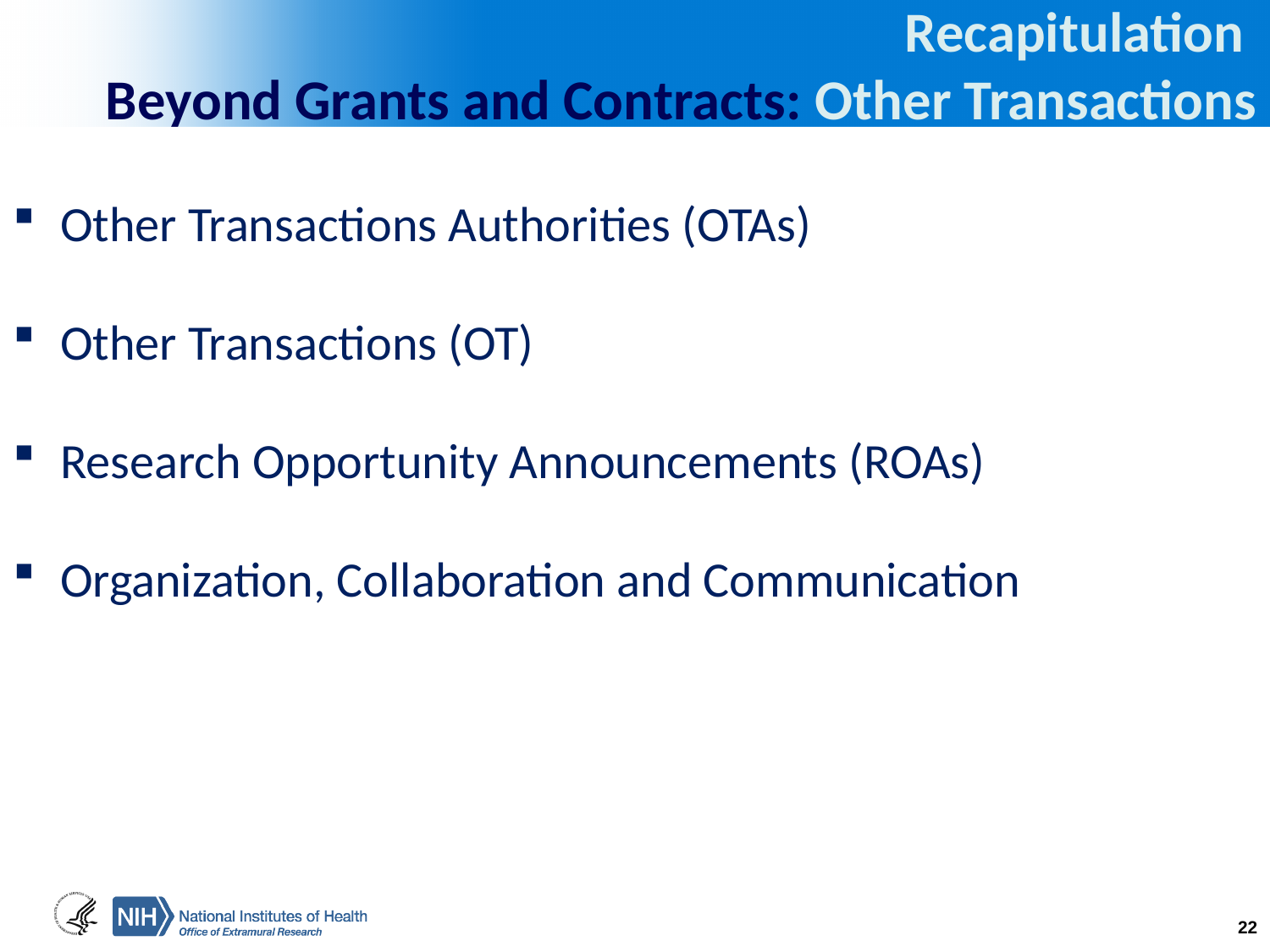

# Recapitulation Beyond Grants and Contracts: Other Transactions
Other Transactions Authorities (OTAs)
Other Transactions (OT)
Research Opportunity Announcements (ROAs)
Organization, Collaboration and Communication

22